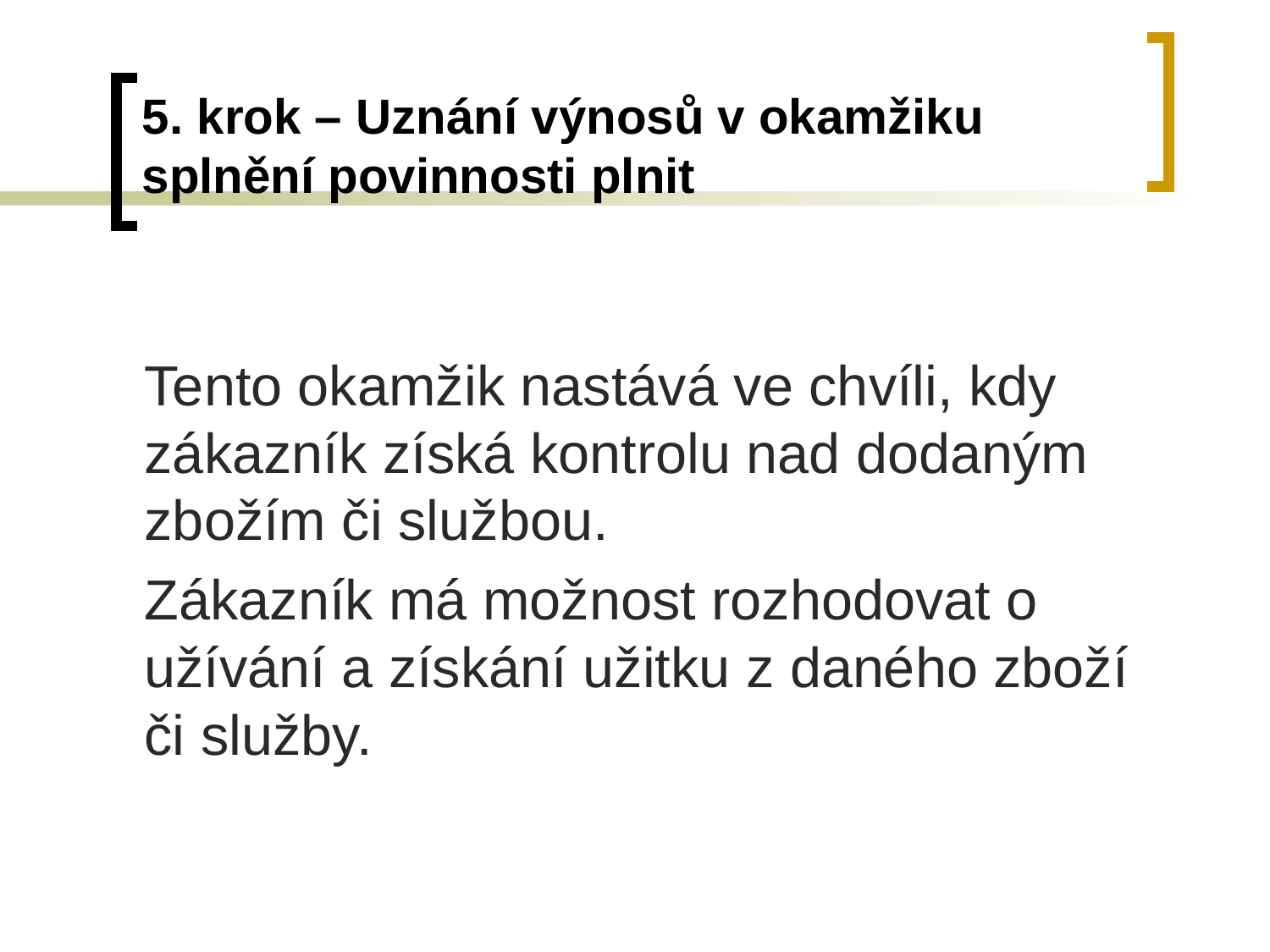

# 5. krok – Uznání výnosů v okamžiku splnění povinnosti plnit
Tento okamžik nastává ve chvíli, kdy zákazník získá kontrolu nad dodaným zbožím či službou.
Zákazník má možnost rozhodovat o užívání a získání užitku z daného zboží či služby.